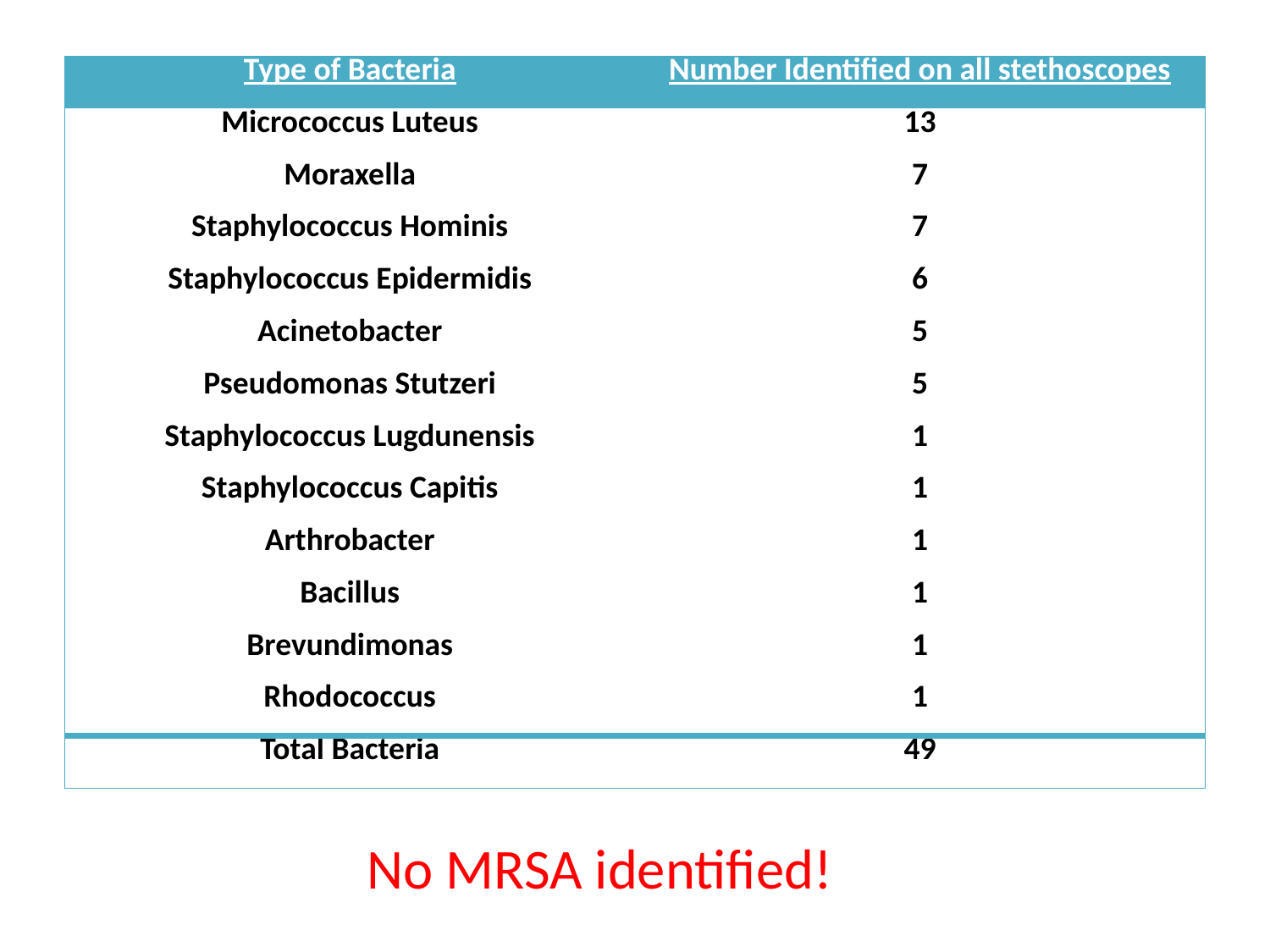

| Type of Bacteria | Number Identified on all stethoscopes |
| --- | --- |
| Micrococcus Luteus | 13 |
| Moraxella | 7 |
| Staphylococcus Hominis | 7 |
| Staphylococcus Epidermidis | 6 |
| Acinetobacter | 5 |
| Pseudomonas Stutzeri | 5 |
| Staphylococcus Lugdunensis | 1 |
| Staphylococcus Capitis | 1 |
| Arthrobacter | 1 |
| Bacillus | 1 |
| Brevundimonas | 1 |
| Rhodococcus | 1 |
| Total Bacteria | 49 |
No MRSA identified!